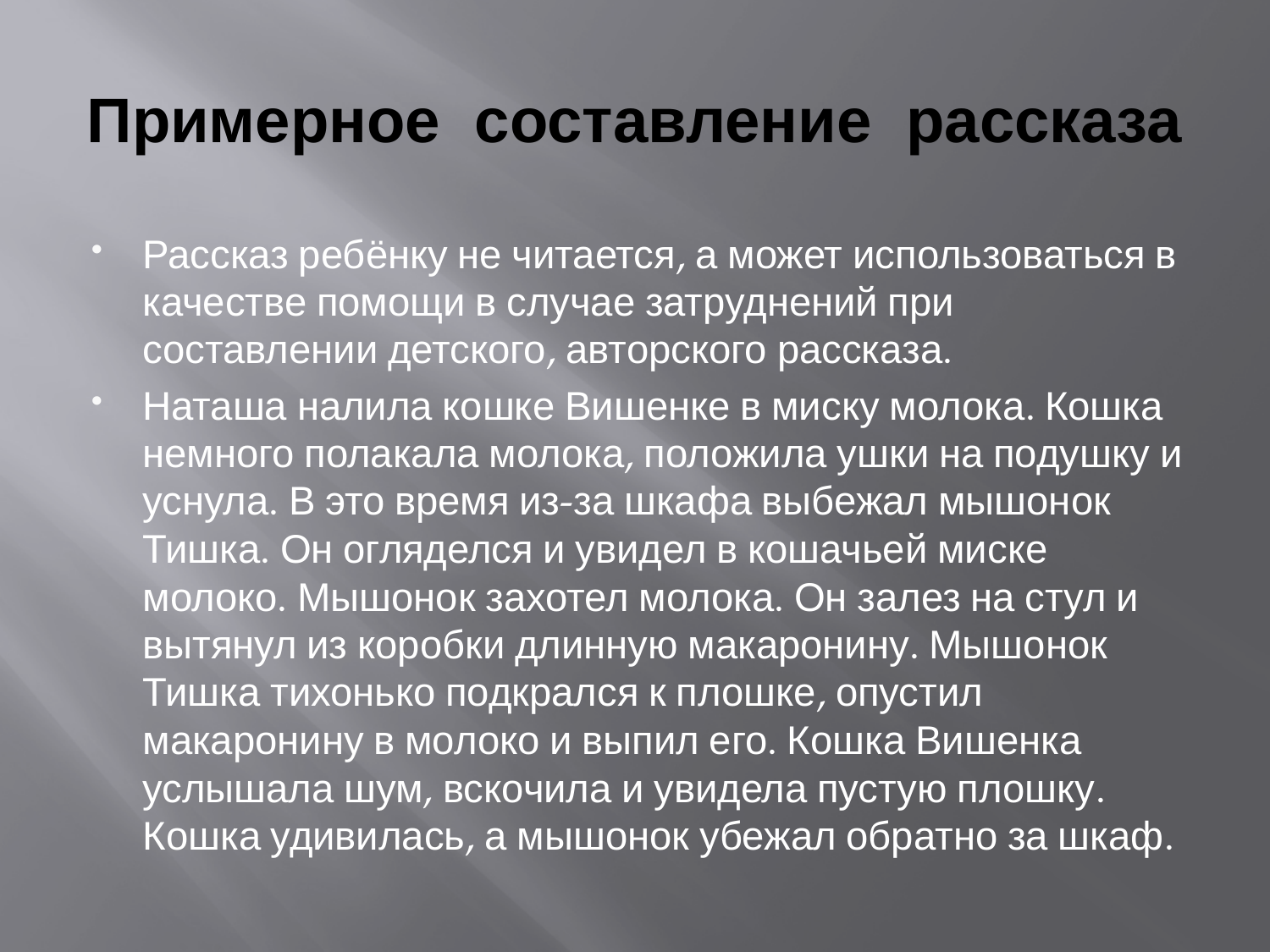

# Примерное  составление  рассказа
Рассказ ребёнку не читается, а может использоваться в качестве помощи в случае затруднений при составлении детского, авторского рассказа.
Наташа налила кошке Вишенке в миску молока. Кошка немного полакала молока, положила ушки на подушку и уснула. В это время из-за шкафа выбежал мышонок Тишка. Он огляделся и увидел в кошачьей миске молоко. Мышонок захотел молока. Он залез на стул и вытянул из коробки длинную макаронину. Мышонок Тишка тихонько подкрался к плошке, опустил макаронину в молоко и выпил его. Кошка Вишенка услышала шум, вскочила и увидела пустую плошку. Кошка удивилась, а мышонок убежал обратно за шкаф.